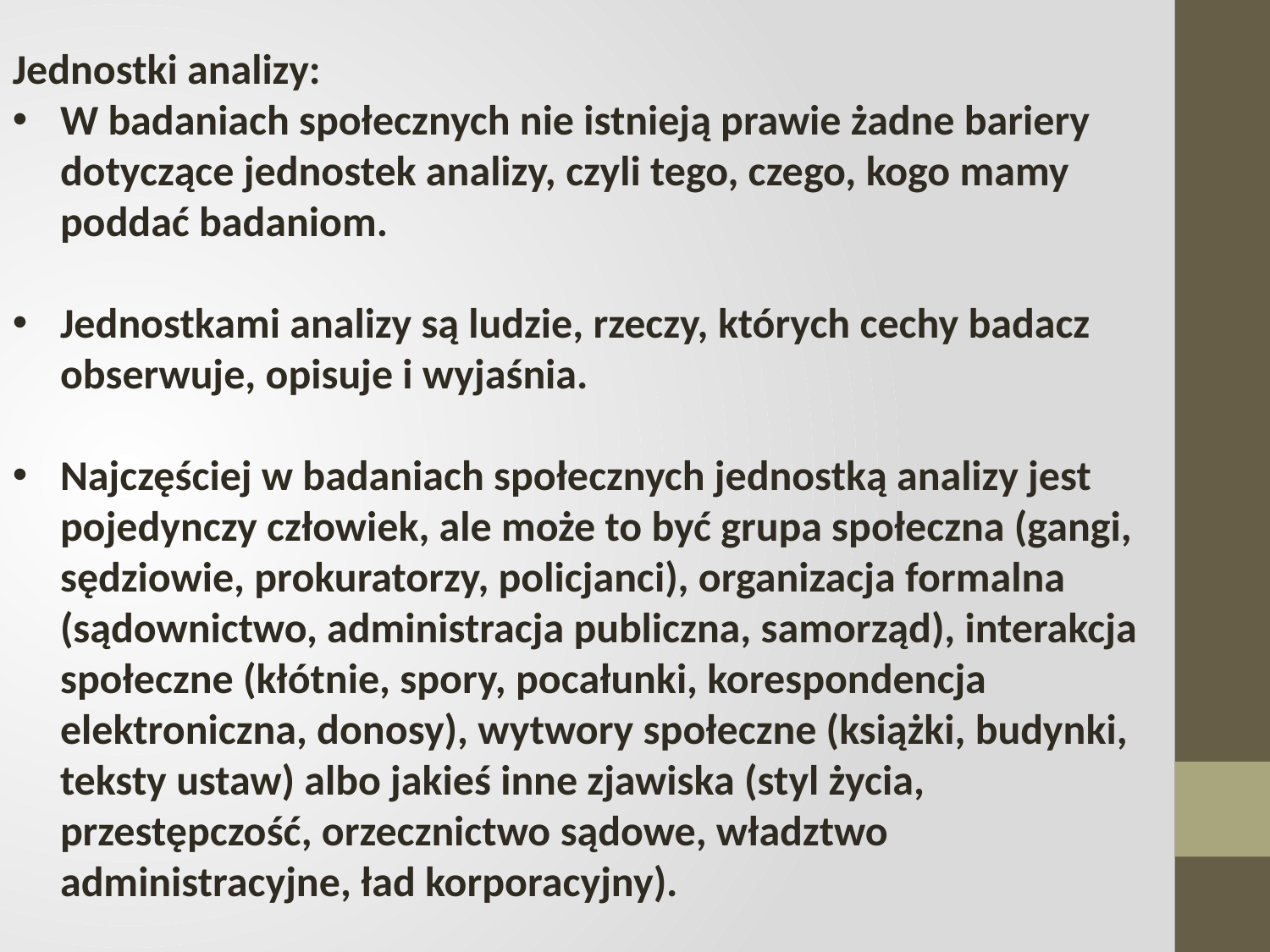

Jednostki analizy:
W badaniach społecznych nie istnieją prawie żadne bariery dotyczące jednostek analizy, czyli tego, czego, kogo mamy poddać badaniom.

Jednostkami analizy są ludzie, rzeczy, których cechy badacz obserwuje, opisuje i wyjaśnia.

Najczęściej w badaniach społecznych jednostką analizy jest pojedynczy człowiek, ale może to być grupa społeczna (gangi, sędziowie, prokuratorzy, policjanci), organizacja formalna (sądownictwo, administracja publiczna, samorząd), interakcja społeczne (kłótnie, spory, pocałunki, korespondencja elektroniczna, donosy), wytwory społeczne (książki, budynki, teksty ustaw) albo jakieś inne zjawiska (styl życia, przestępczość, orzecznictwo sądowe, władztwo administracyjne, ład korporacyjny).